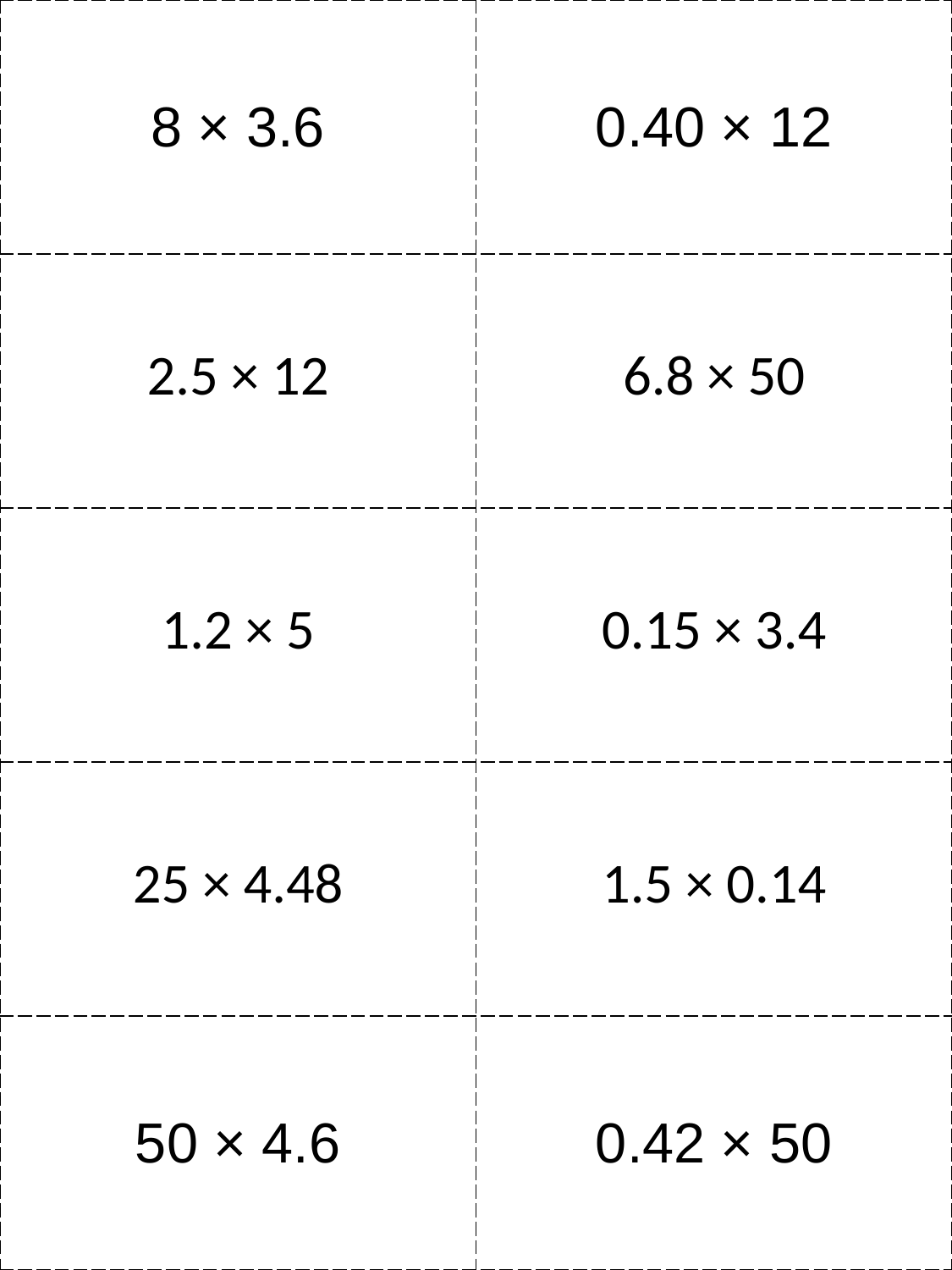

| 8 × 3.6 | 0.40 × 12 |
| --- | --- |
| 2.5 × 12 | 6.8 × 50 |
| 1.2 × 5 | 0.15 × 3.4 |
| 25 × 4.48 | 1.5 × 0.14 |
| 50 × 4.6 | 0.42 × 50 |